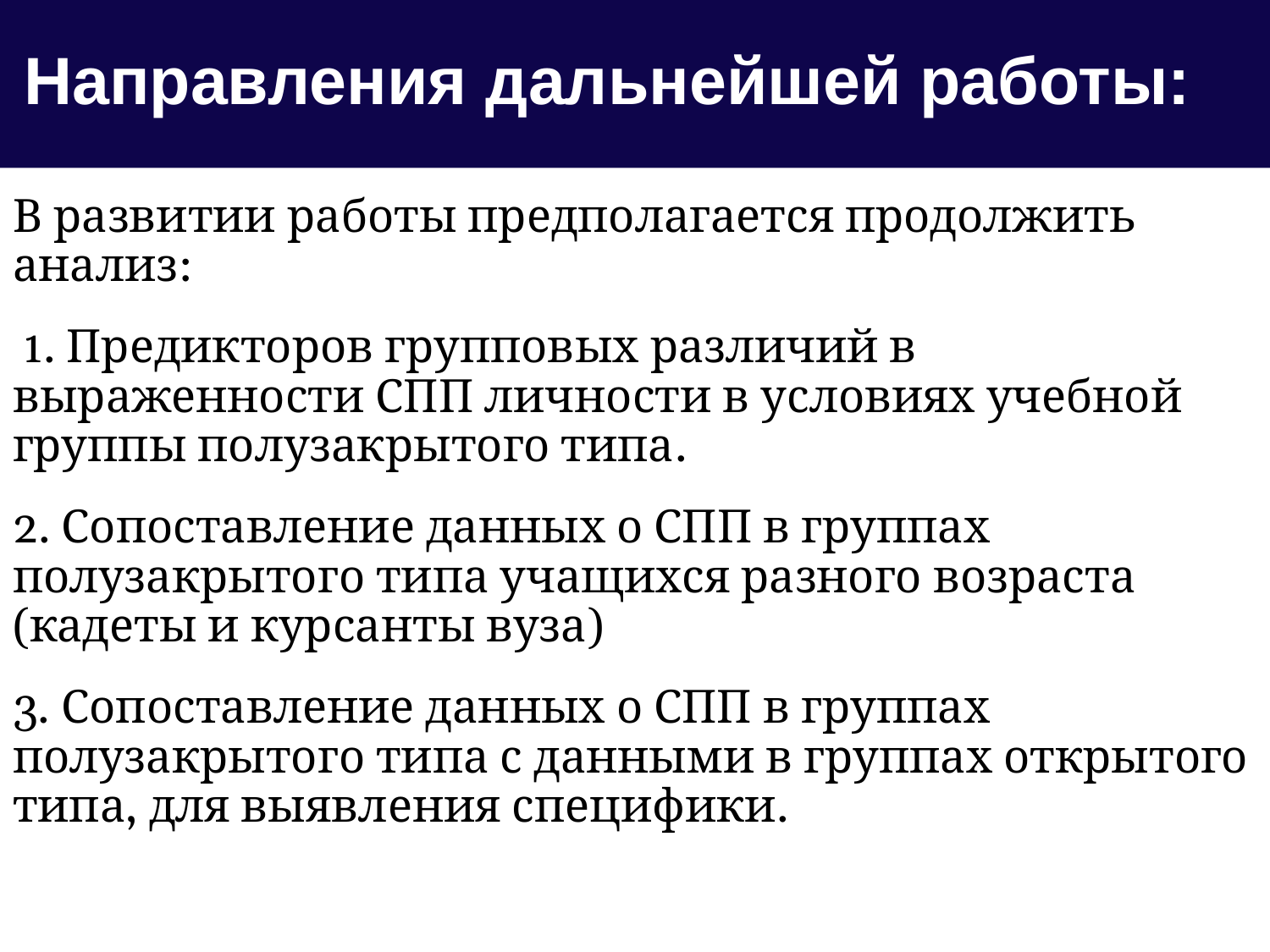

# Направления дальнейшей работы:
В развитии работы предполагается продолжить анализ:
 1. Предикторов групповых различий в выраженности СПП личности в условиях учебной группы полузакрытого типа.
2. Сопоставление данных о СПП в группах полузакрытого типа учащихся разного возраста (кадеты и курсанты вуза)
3. Сопоставление данных о СПП в группах полузакрытого типа с данными в группах открытого типа, для выявления специфики.